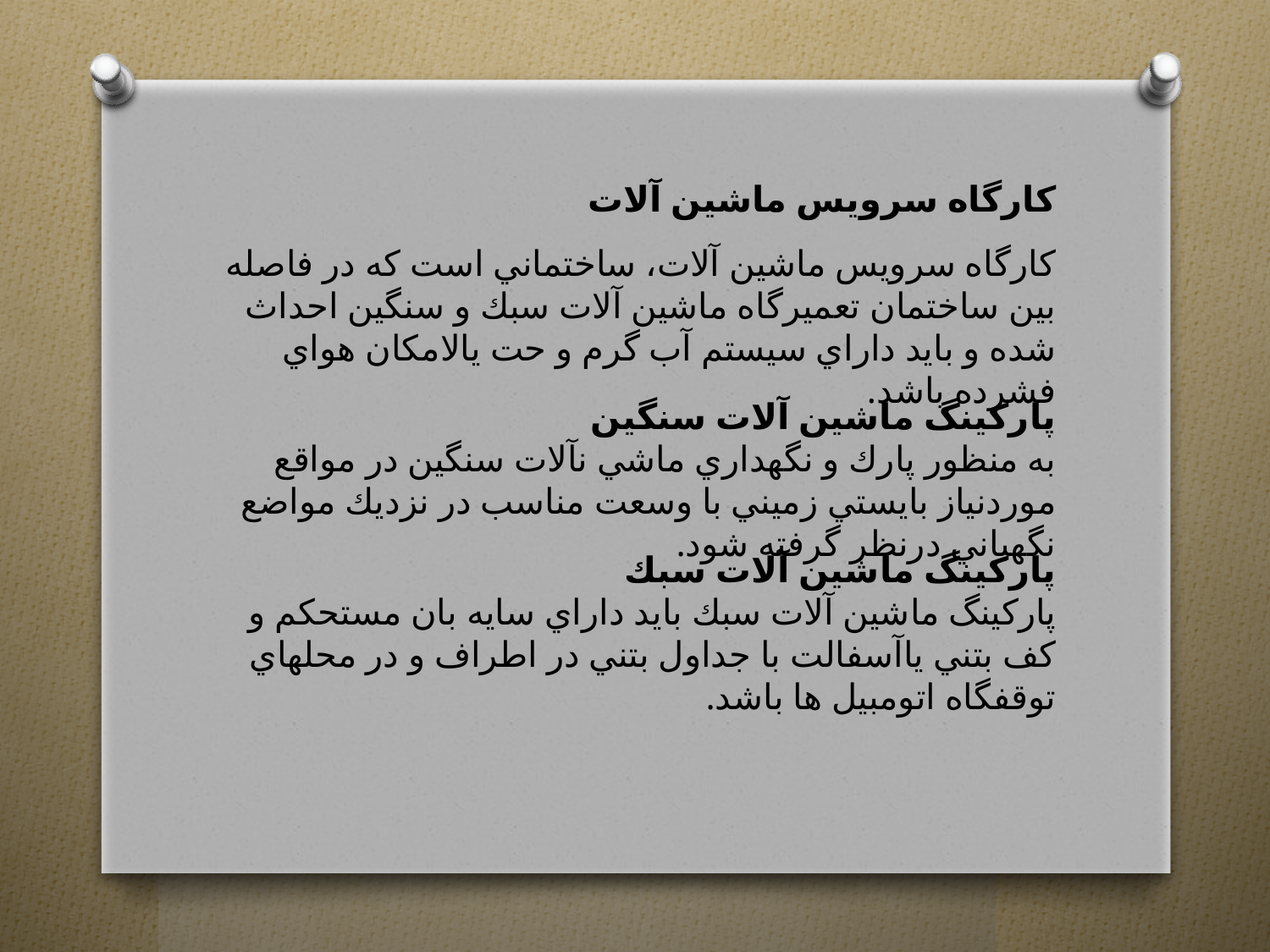

كارگاه سرويس ماشين آلات

كارگاه سرويس ماشين آلات، ساختماني است كه در فاصله بين ساختمان تعميرگاه ماشين آلات سبك و سنگين احداث شده و بايد داراي سيستم آب گرم و حت يالامكان هواي فشرده باشد.
پاركينگ ماشين آلات سنگين
به منظور پارك و نگهداري ماشي نآلات سنگين در مواقع موردنياز بايستي زميني با وسعت مناسب در نزديك مواضع نگهباني درنظر گرفته شود.
پاركينگ ماشين آلات سبك
پاركينگ ماشين آلات سبك بايد داراي سايه بان مستحكم و كف بتني ياآسفالت با جداول بتني در اطراف و در محلهاي توقفگاه اتومبيل ها باشد.